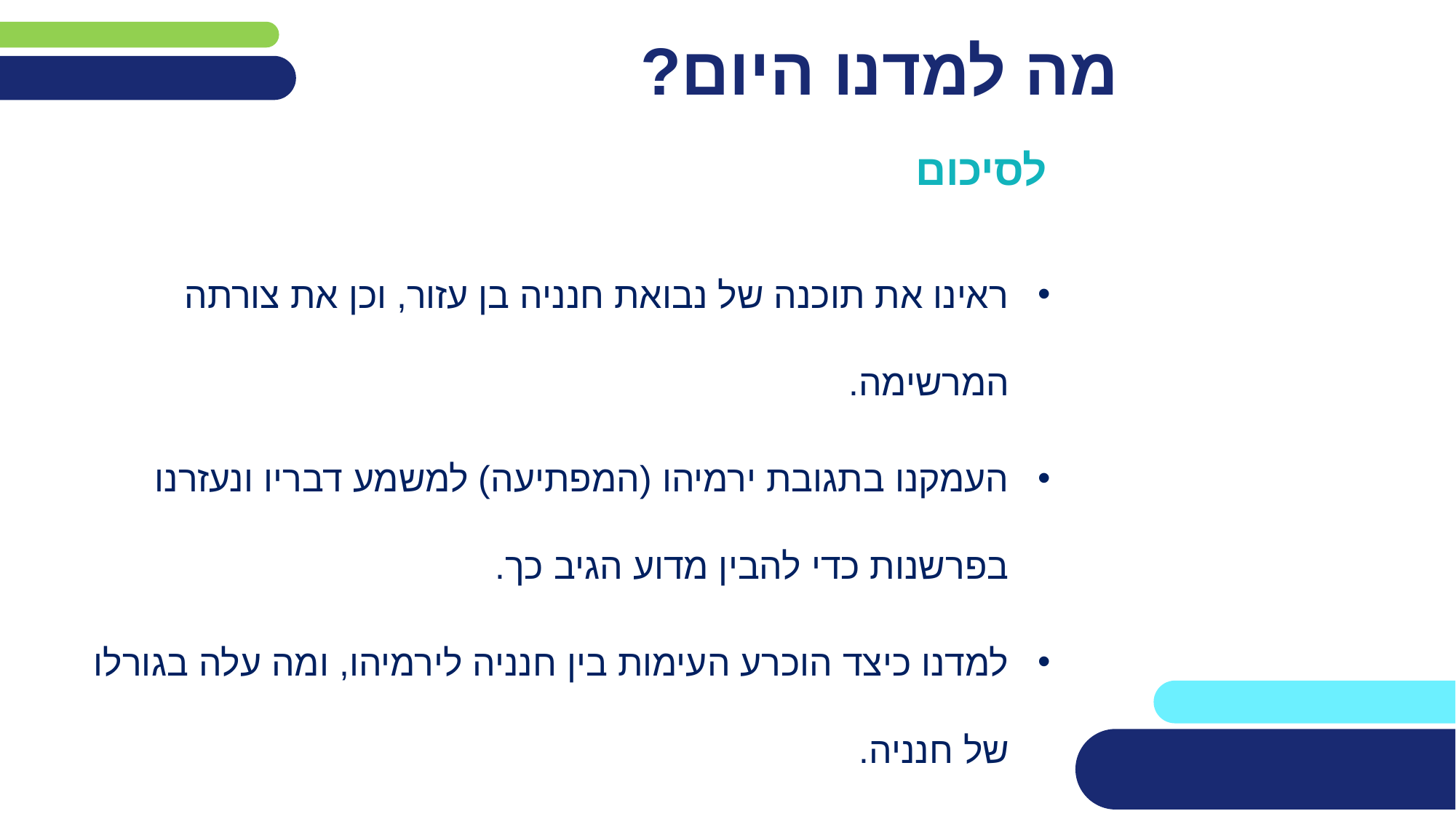

# מה למדנו היום?
	    לסיכום
ראינו את תוכנה של נבואת חנניה בן עזור, וכן את צורתה המרשימה.
העמקנו בתגובת ירמיהו (המפתיעה) למשמע דבריו ונעזרנו בפרשנות כדי להבין מדוע הגיב כך.
למדנו כיצד הוכרע העימות בין חנניה לירמיהו, ומה עלה בגורלו של חנניה.